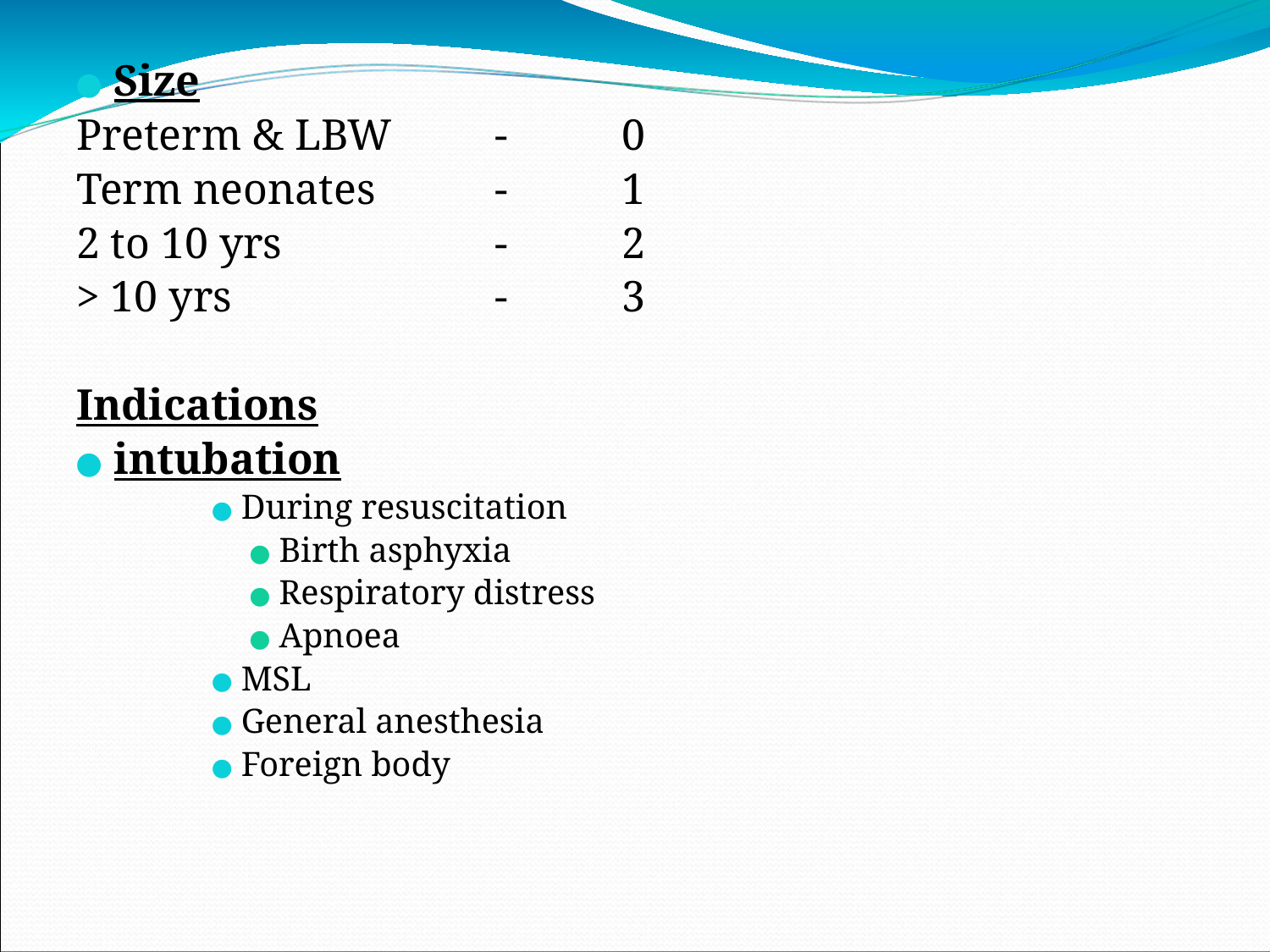

Size
Preterm & LBW	-	0
Term neonates	-	1
2 to 10 yrs		-	2
> 10 yrs 		-	3

Indications
intubation
During resuscitation
Birth asphyxia
Respiratory distress
Apnoea
MSL
General anesthesia
Foreign body

#